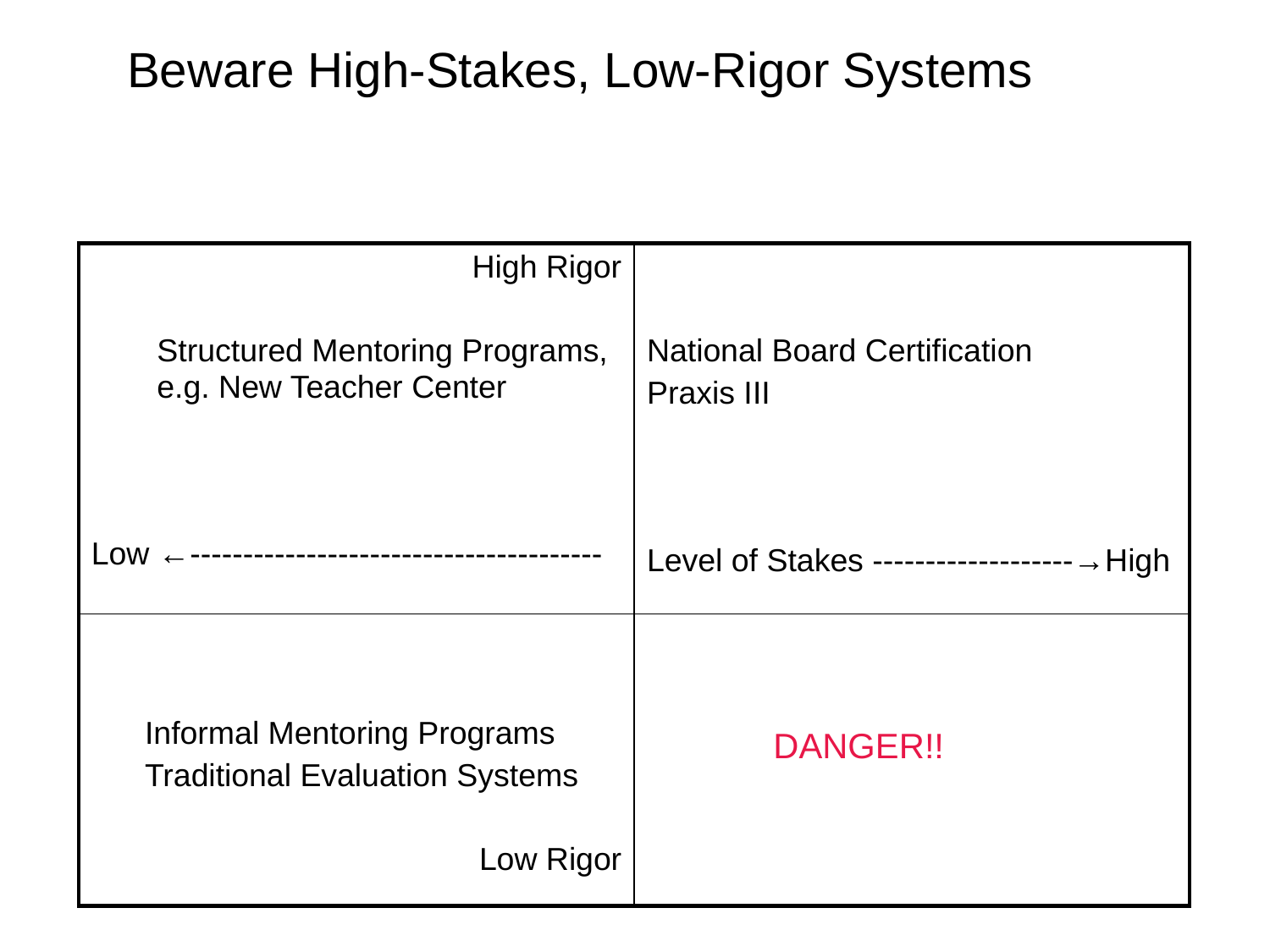

# Beware High-Stakes, Low-Rigor Systems
| High Rigor Structured Mentoring Programs, e.g. New Teacher Center Low ←--------------------------------------- | National Board Certification Praxis III Level of Stakes -------------------→High |
| --- | --- |
| Informal Mentoring Programs Traditional Evaluation Systems Low Rigor | DANGER!! |